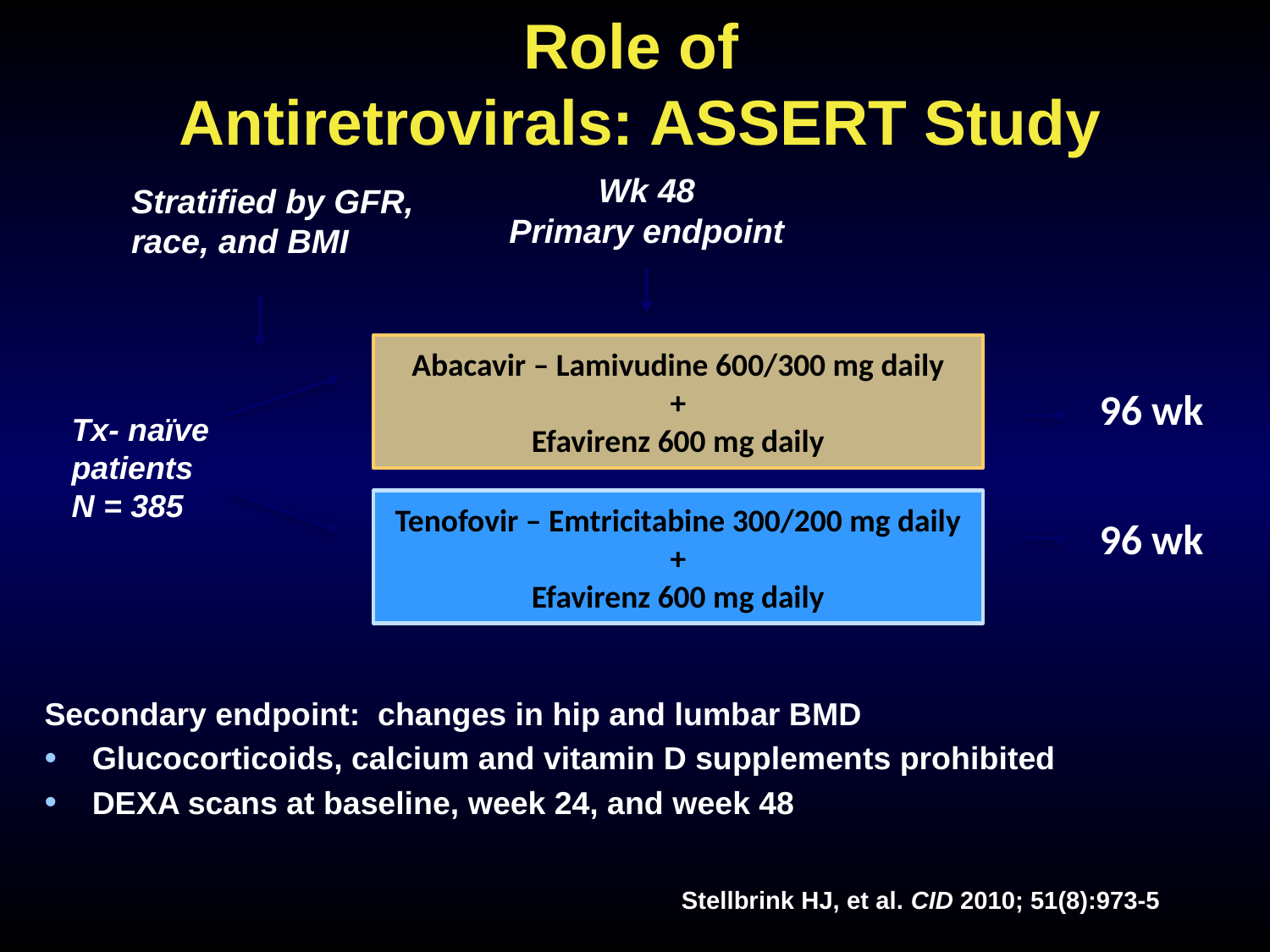

# Role of Antiretrovirals: ASSERT Study

Wk 48
Primary endpoint
Stratified by GFR, race, and BMI
Abacavir – Lamivudine 600/300 mg daily
+
Efavirenz 600 mg daily

Tx- naïve patients
N = 385

96 wk
Tenofovir – Emtricitabine 300/200 mg daily
+
Efavirenz 600 mg daily
96 wk
Secondary endpoint:  changes in hip and lumbar BMD
Glucocorticoids, calcium and vitamin D supplements prohibited
DEXA scans at baseline, week 24, and week 48
Stellbrink HJ, et al. CID 2010; 51(8):973-5